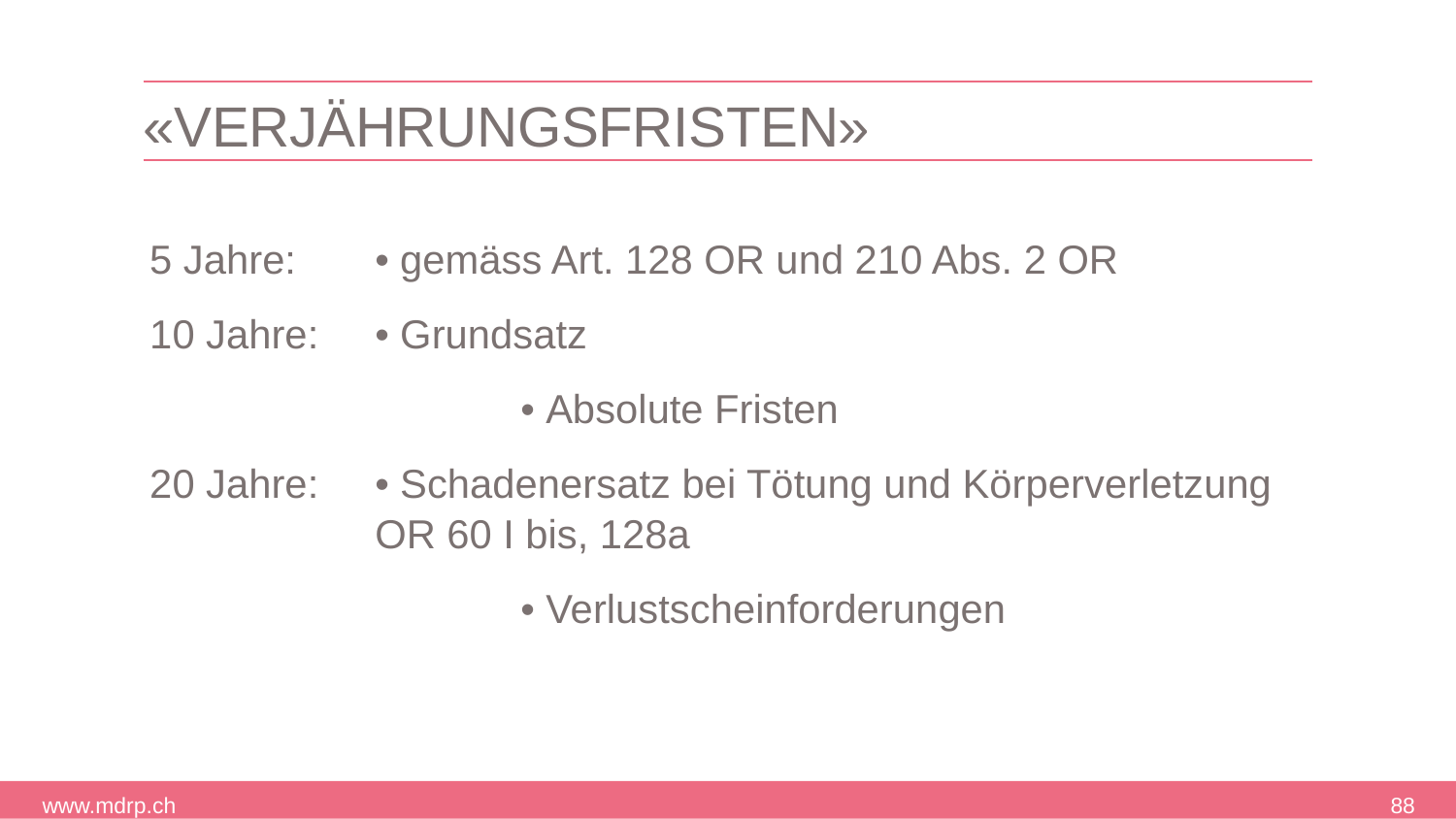

# «Verjährungsfristen»
5 Jahre: 	• gemäss Art. 128 OR und 210 Abs. 2 OR
10 Jahre: 	• Grundsatz
		• Absolute Fristen
20 Jahre: 	• Schadenersatz bei Tötung und Körperverletzung OR 60 I bis, 128a
		• Verlustscheinforderungen
88